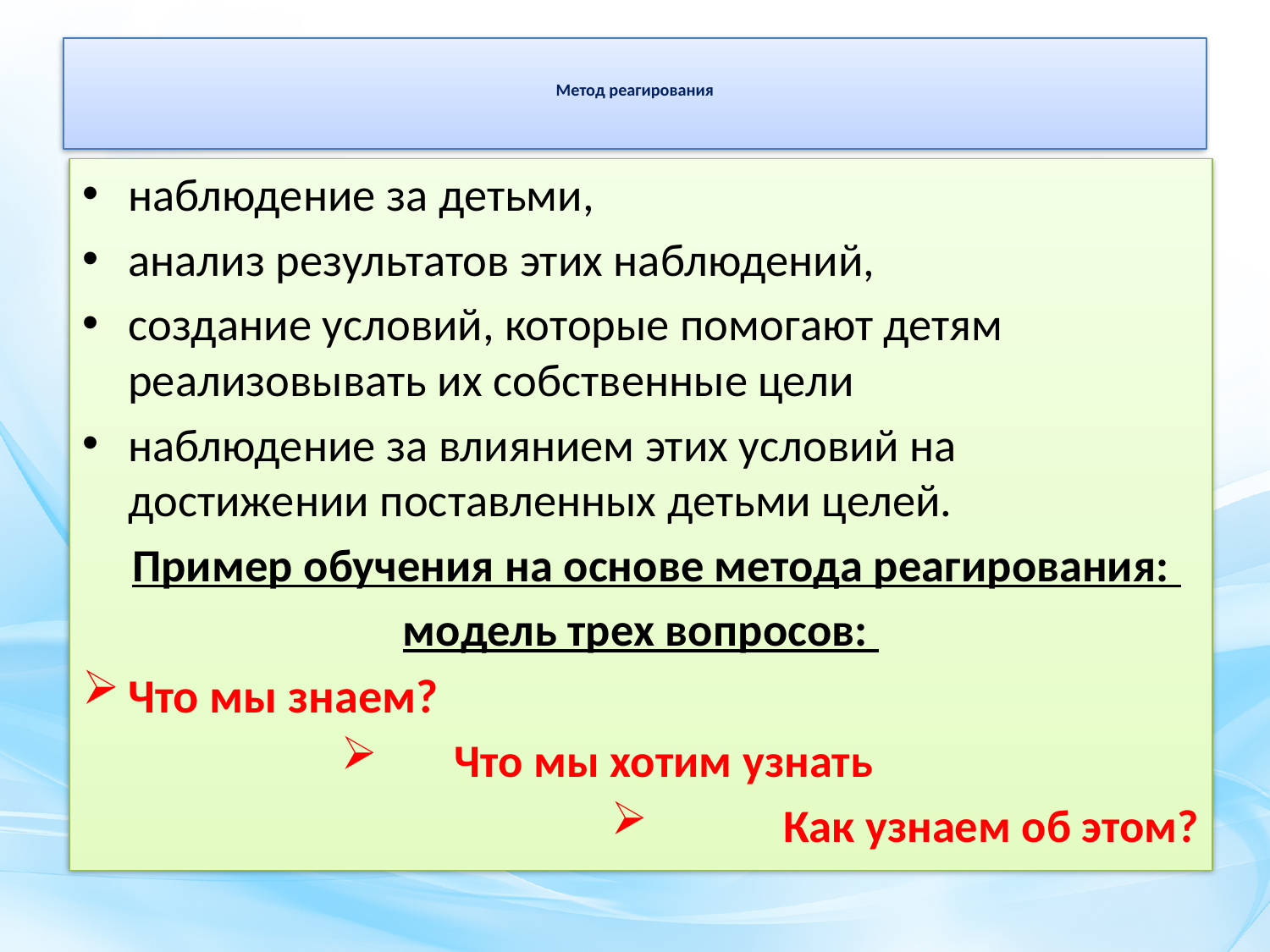

# Метод реагирования
наблюдение за детьми,
анализ результатов этих наблюдений,
создание условий, которые помогают детям реализовывать их собственные цели
наблюдение за влиянием этих условий на достижении поставленных детьми целей.
   Пример обучения на основе метода реагирования:
модель трех вопросов:
Что мы знаем?
Что мы хотим узнать
Как узнаем об этом?